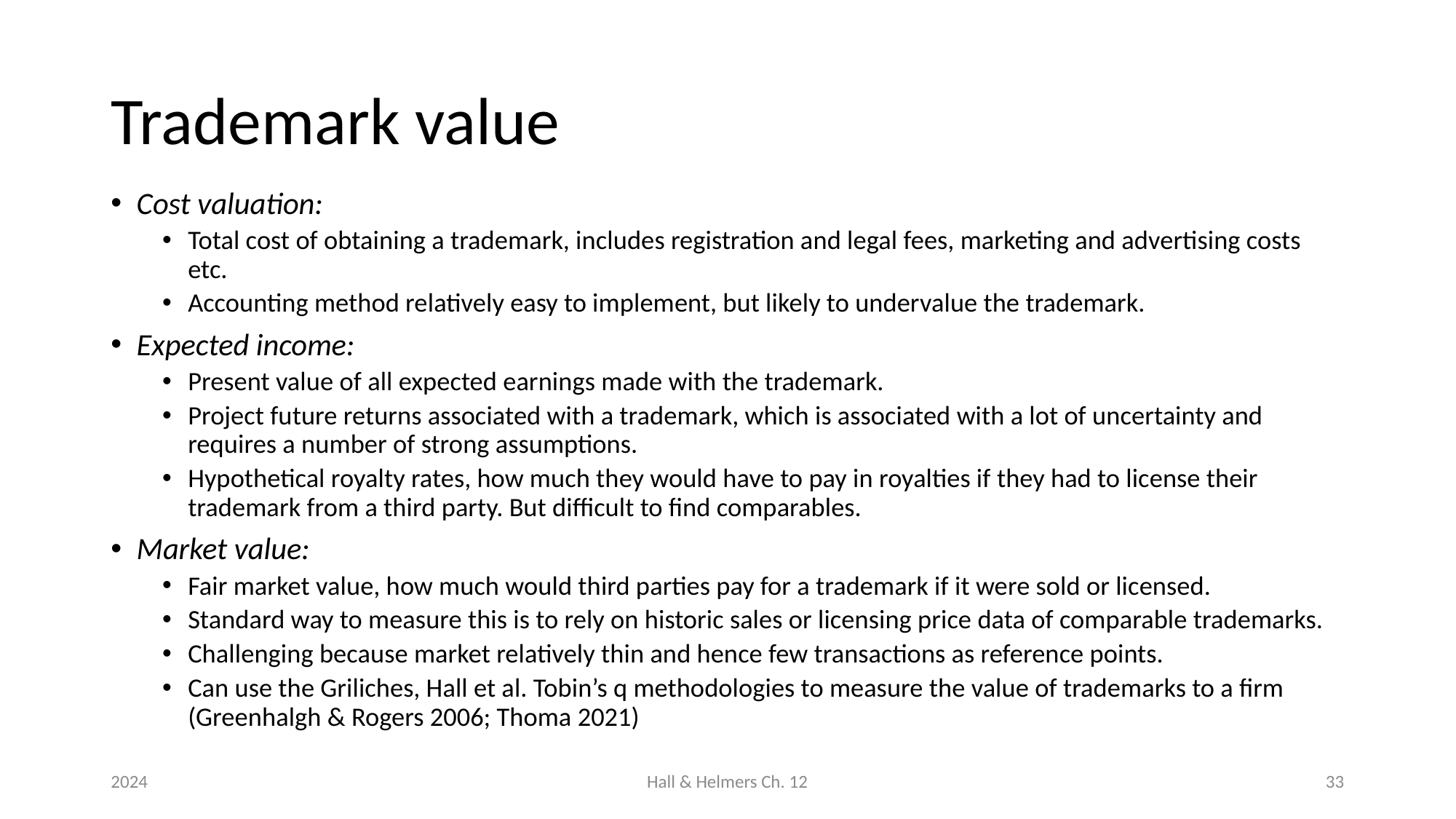

# Trademark value
Cost valuation:
Total cost of obtaining a trademark, includes registration and legal fees, marketing and advertising costs etc.
Accounting method relatively easy to implement, but likely to undervalue the trademark.
Expected income:
Present value of all expected earnings made with the trademark.
Project future returns associated with a trademark, which is associated with a lot of uncertainty and requires a number of strong assumptions.
Hypothetical royalty rates, how much they would have to pay in royalties if they had to license their trademark from a third party. But difficult to find comparables.
Market value:
Fair market value, how much would third parties pay for a trademark if it were sold or licensed.
Standard way to measure this is to rely on historic sales or licensing price data of comparable trademarks.
Challenging because market relatively thin and hence few transactions as reference points.
Can use the Griliches, Hall et al. Tobin’s q methodologies to measure the value of trademarks to a firm (Greenhalgh & Rogers 2006; Thoma 2021)
2024
Hall & Helmers Ch. 12
33